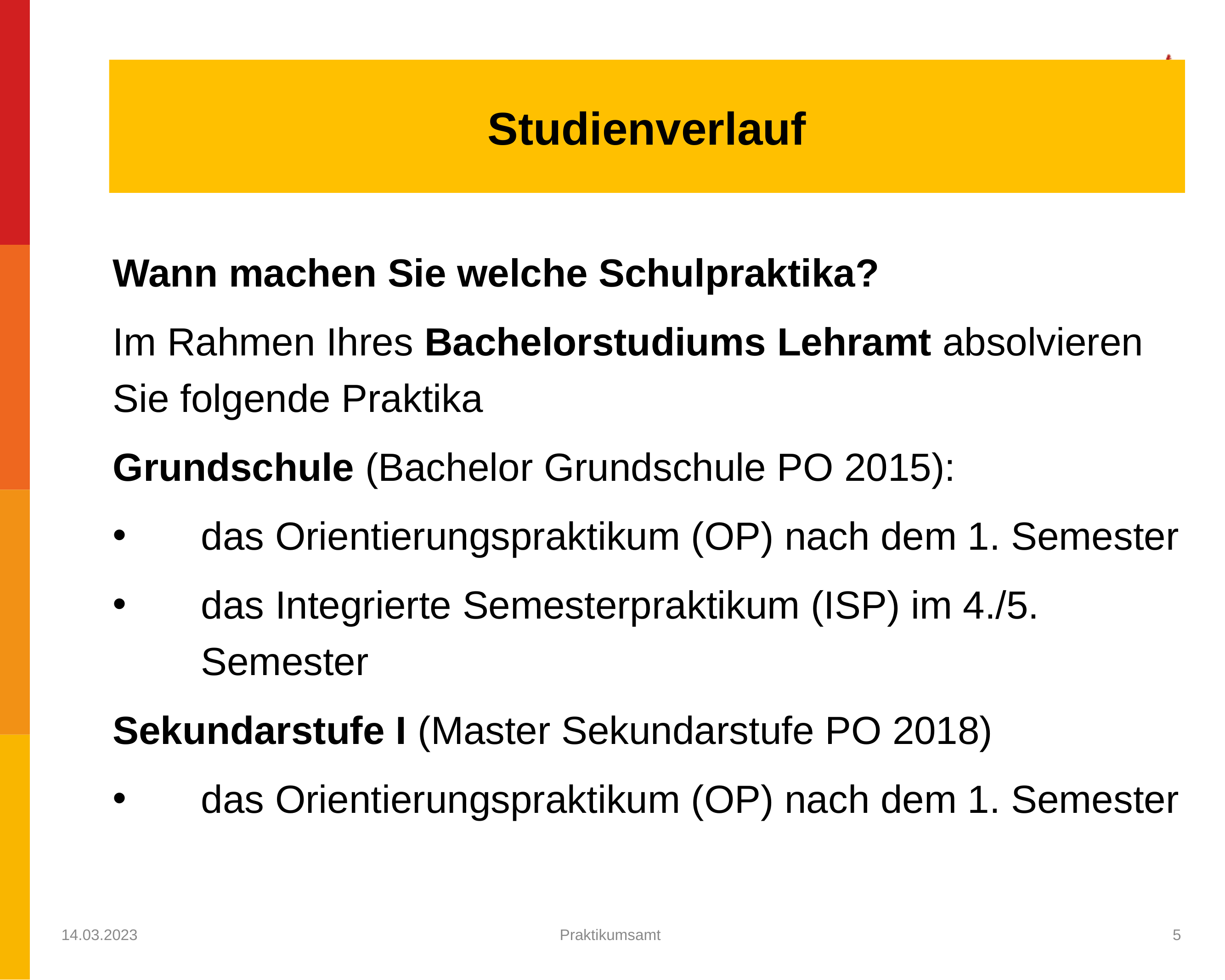

Studienverlauf
Wann machen Sie welche Schulpraktika?
Im Rahmen Ihres Bachelorstudiums Lehramt absolvieren Sie folgende Praktika
Grundschule (Bachelor Grundschule PO 2015):
das Orientierungspraktikum (OP) nach dem 1. Semester
das Integrierte Semesterpraktikum (ISP) im 4./5. Semester
Sekundarstufe I (Master Sekundarstufe PO 2018)
das Orientierungspraktikum (OP) nach dem 1. Semester

14.03.2023
Praktikumsamt
5